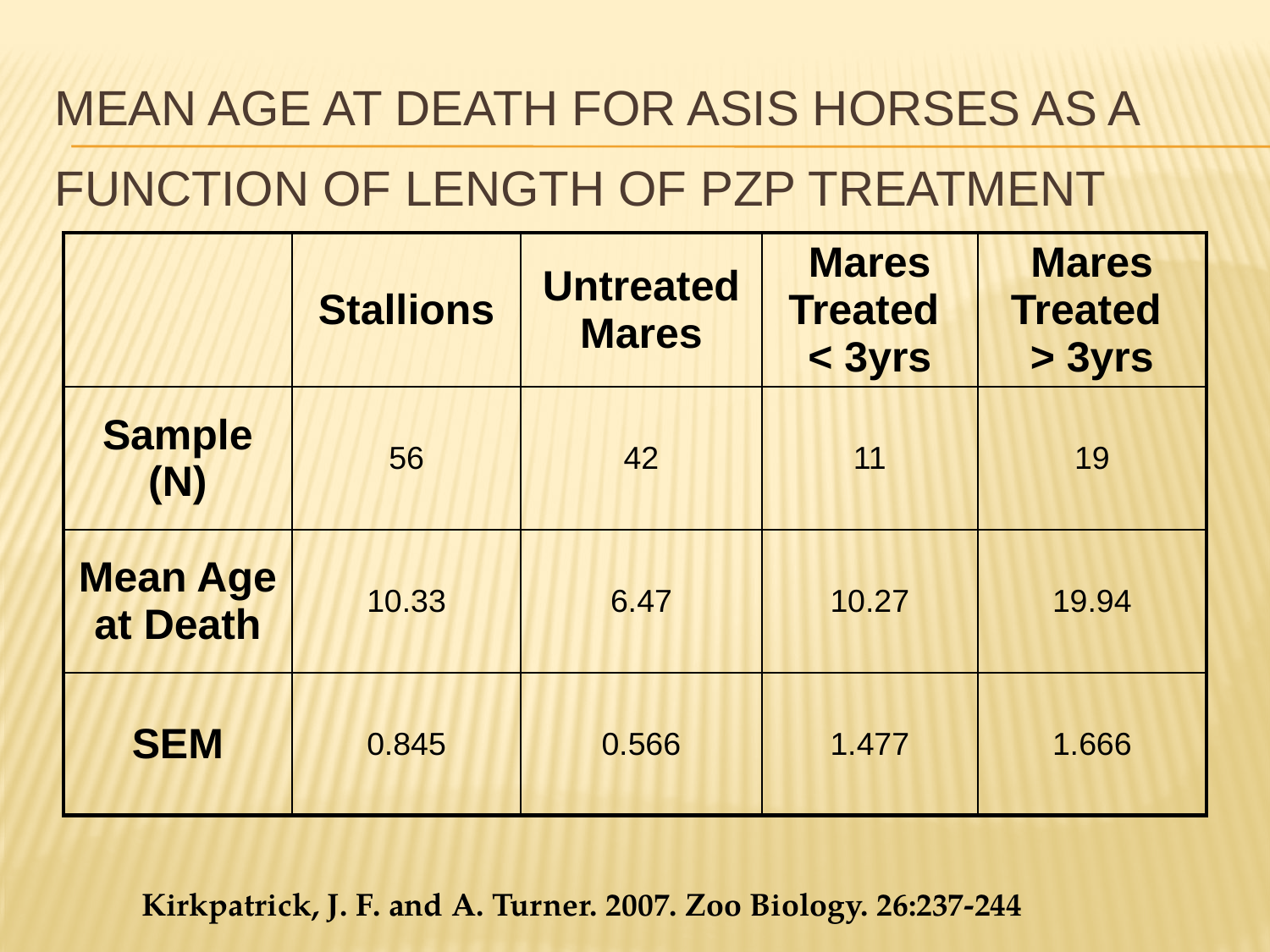

# MEAN AGE AT DEATH FOR ASIS HORSES AS A FUNCTION OF LENGTH OF PZP TREATMENT
|  | Stallions | Untreated Mares | Mares Treated < 3yrs | Mares Treated > 3yrs |
| --- | --- | --- | --- | --- |
| Sample (N) | 56 | 42 | 11 | 19 |
| Mean Age at Death | 10.33 | 6.47 | 10.27 | 19.94 |
| SEM | 0.845 | 0.566 | 1.477 | 1.666 |
Kirkpatrick, J. F. and A. Turner. 2007. Zoo Biology. 26:237-244